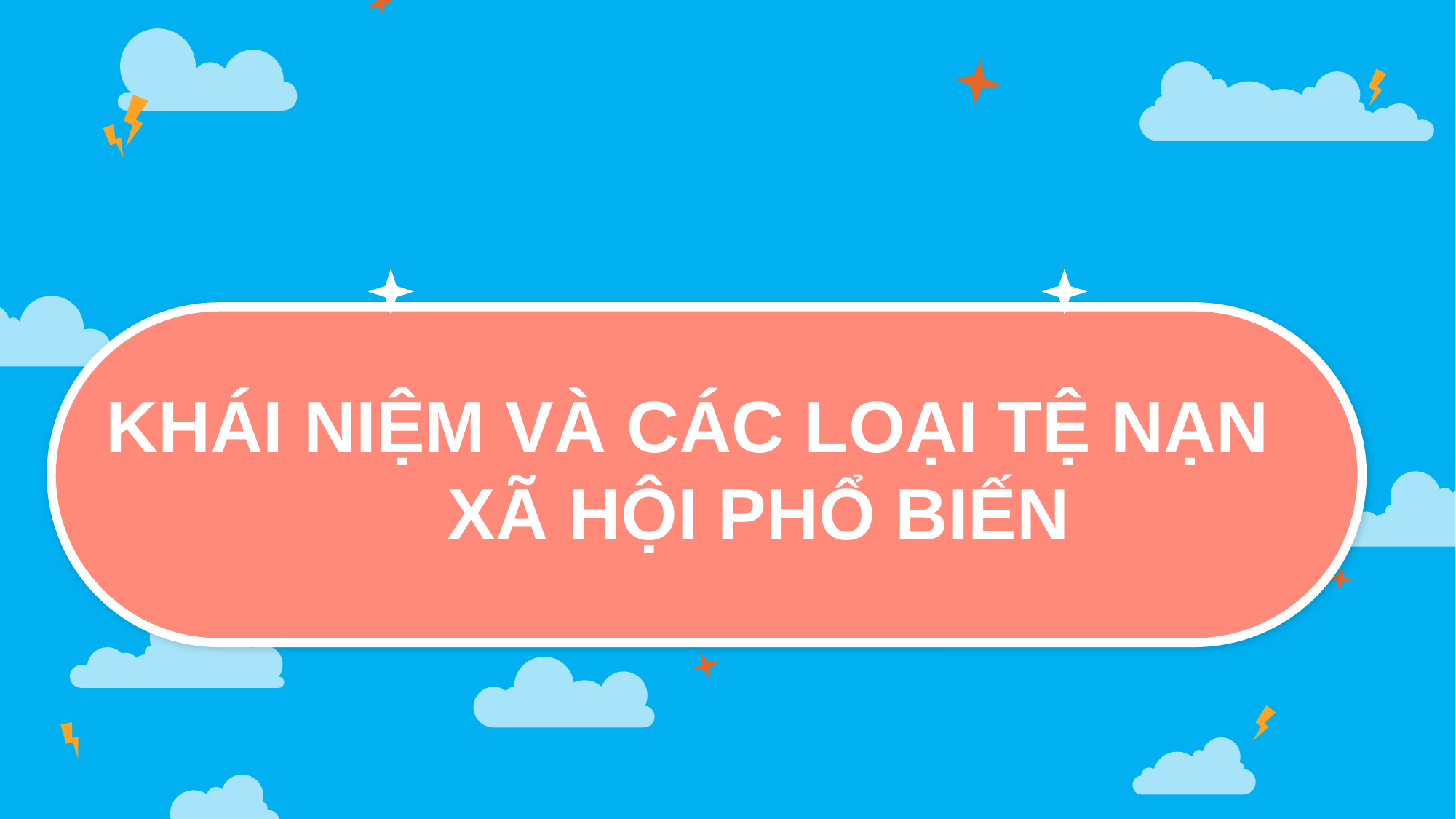

# KHÁI NIỆM VÀ CÁC LOẠI TỆ NẠN        XÃ HỘI PHỔ BIẾN